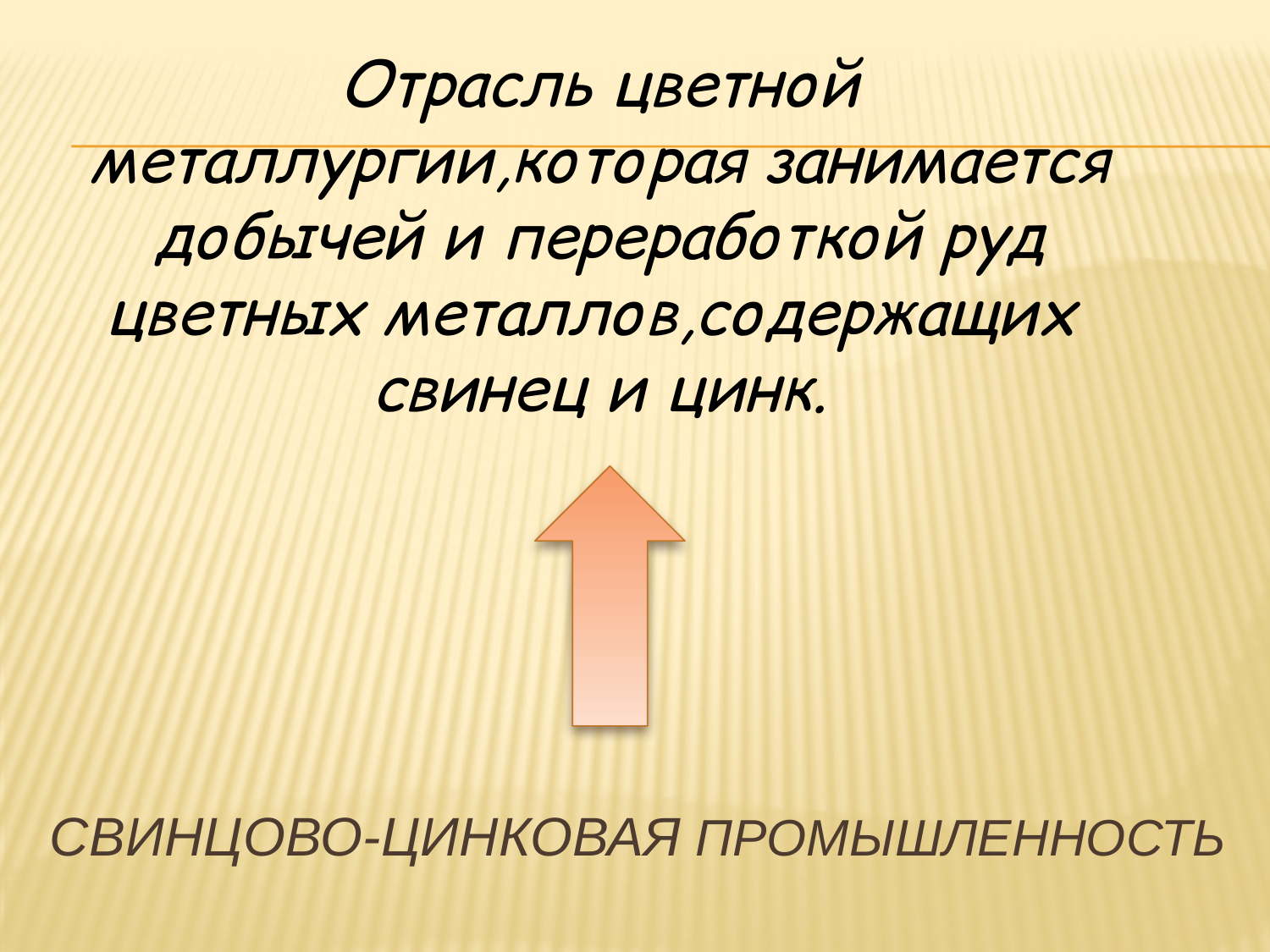

Отрасль цветной металлургии,которая занимается добычей и переработкой руд цветных металлов,содержащих  свинец и цинк.

# Свинцово-цинковая промышленность